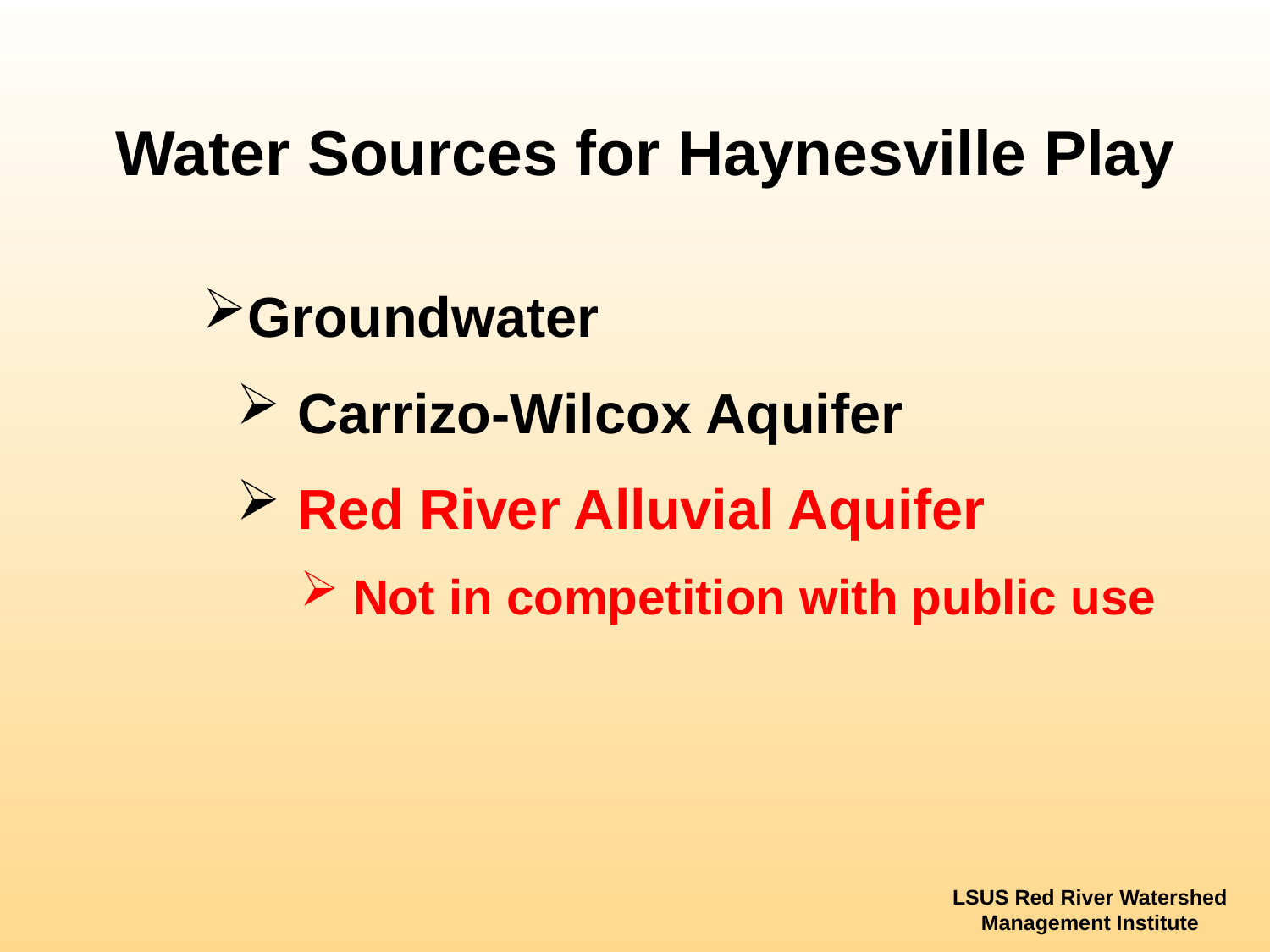

Water Sources for Haynesville Play
Groundwater
 Carrizo-Wilcox Aquifer
 Red River Alluvial Aquifer
 Not in competition with public use

LSUS Red River Watershed Management Institute